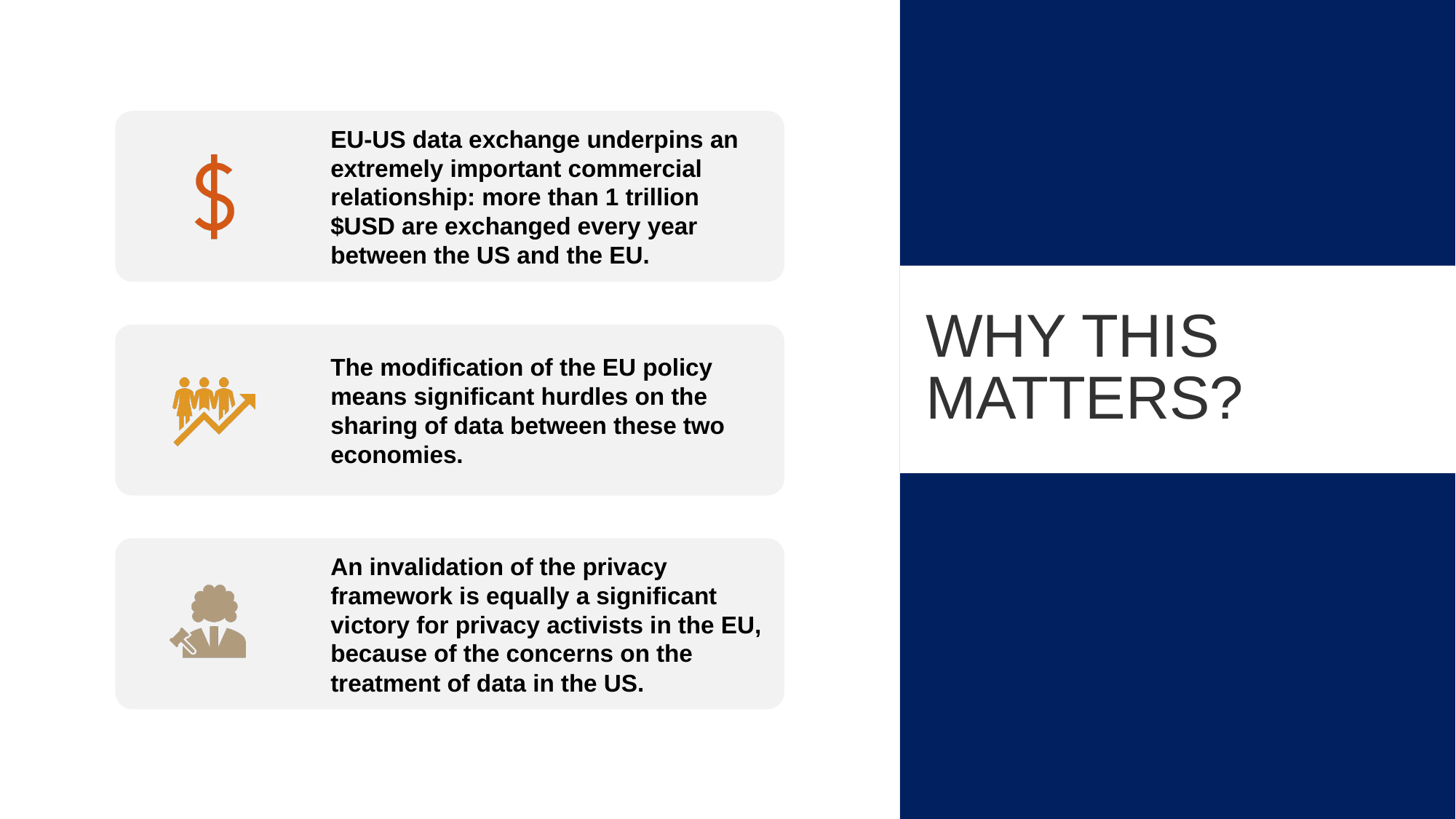

EU-US data exchange underpins an extremely important commercial relationship: more than 1 trillion $USD are exchanged every year between the US and the EU.
The modification of the EU policy means significant hurdles on the sharing of data between these two economies.
An invalidation of the privacy framework is equally a significant victory for privacy activists in the EU, because of the concerns on the treatment of data in the US.

# Why this matters?